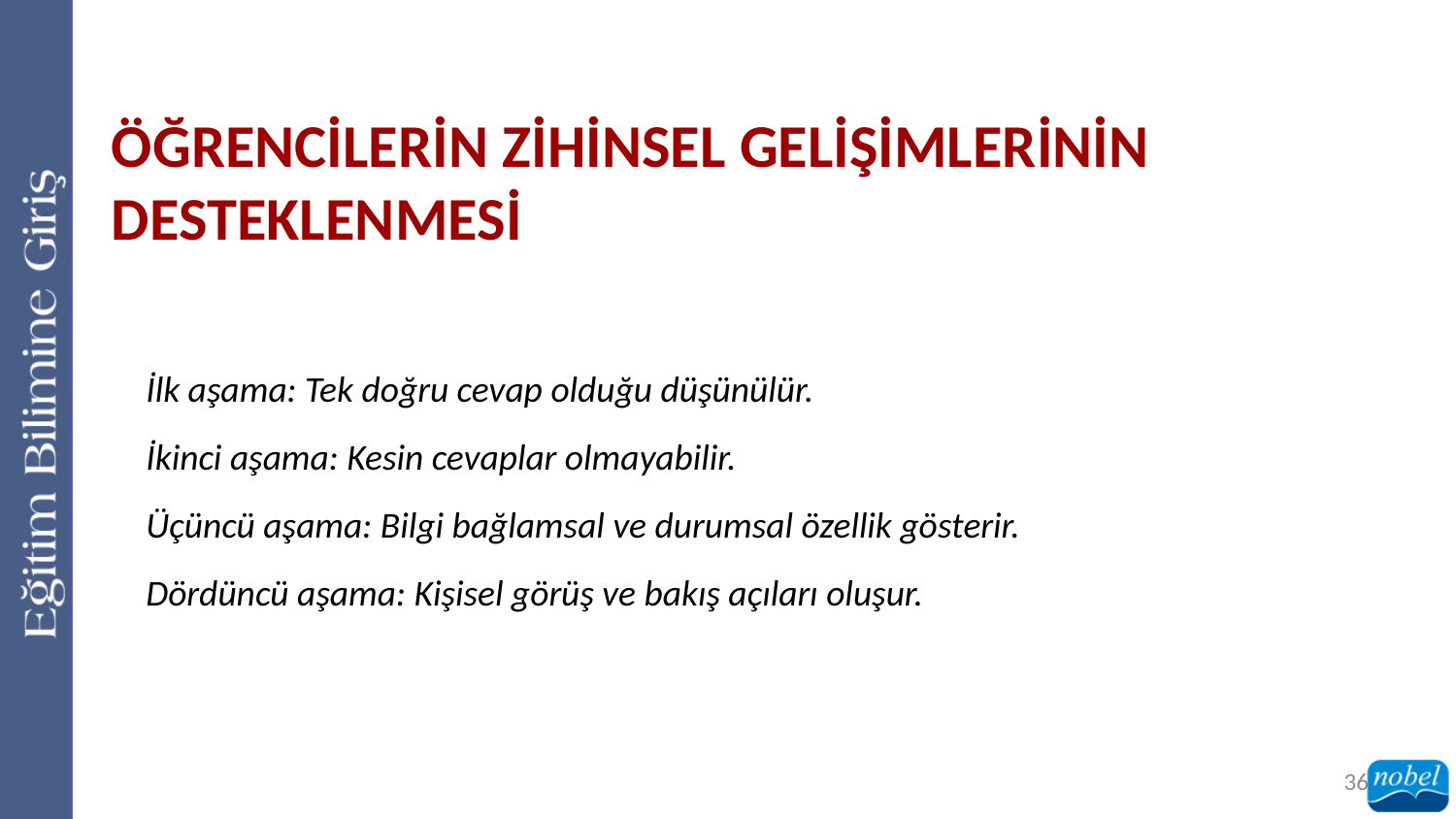

ÖĞRENCİLERİN ZİHİNSEL GELİŞİMLERİNİN DESTEKLENMESİ
İlk aşama: Tek doğru cevap olduğu düşünülür.
İkinci aşama: Kesin cevaplar olmayabilir.
Üçüncü aşama: Bilgi bağlamsal ve durumsal özellik gösterir.
Dördüncü aşama: Kişisel görüş ve bakış açıları oluşur.
36